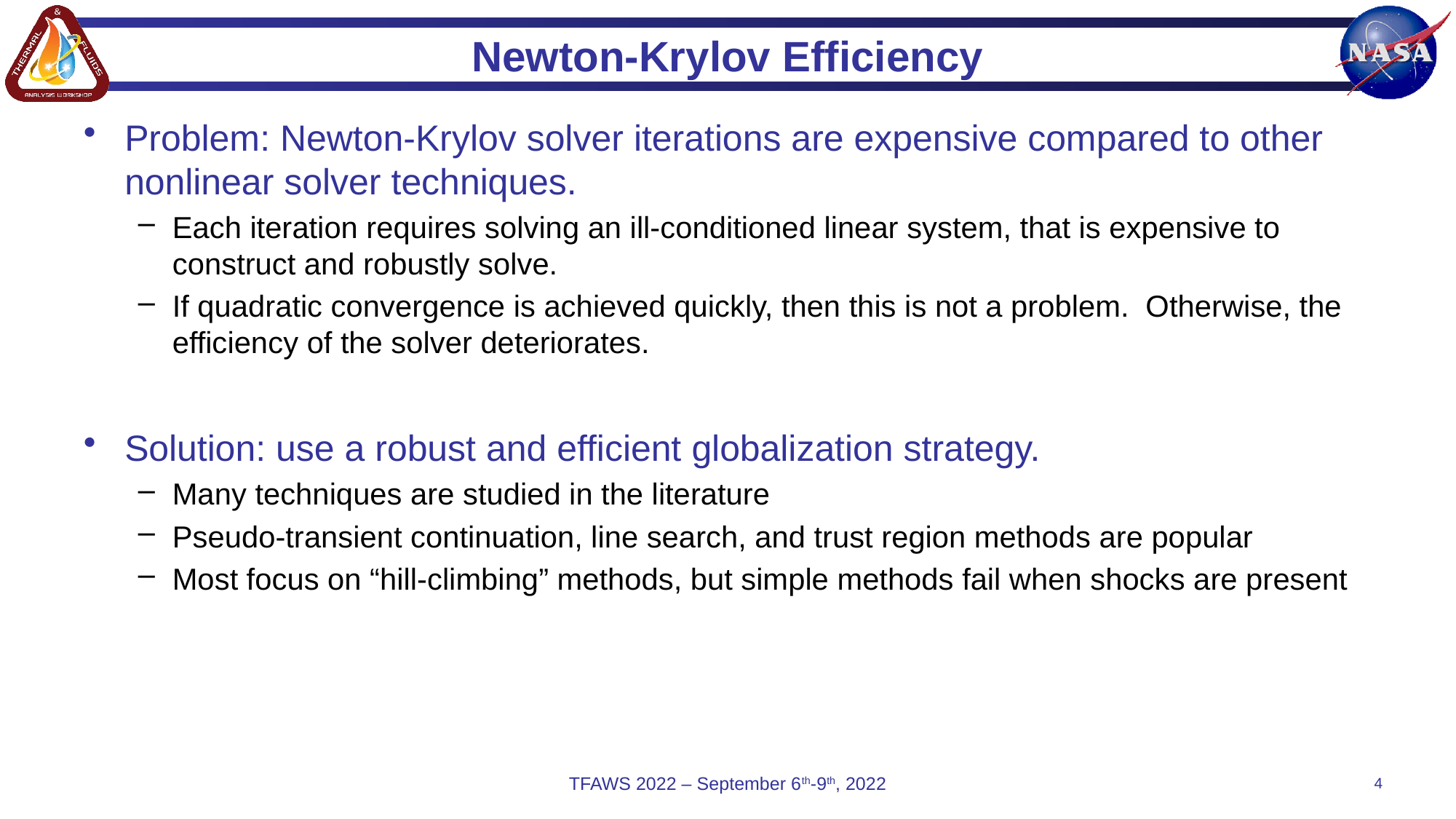

# Newton-Krylov Efficiency
Problem: Newton-Krylov solver iterations are expensive compared to other nonlinear solver techniques.
Each iteration requires solving an ill-conditioned linear system, that is expensive to construct and robustly solve.
If quadratic convergence is achieved quickly, then this is not a problem.  Otherwise, the efficiency of the solver deteriorates.

Solution: use a robust and efficient globalization strategy.
Many techniques are studied in the literature
Pseudo-transient continuation, line search, and trust region methods are popular
Most focus on “hill-climbing” methods, but simple methods fail when shocks are present
TFAWS 2022 – September 6th-9th, 2022
4